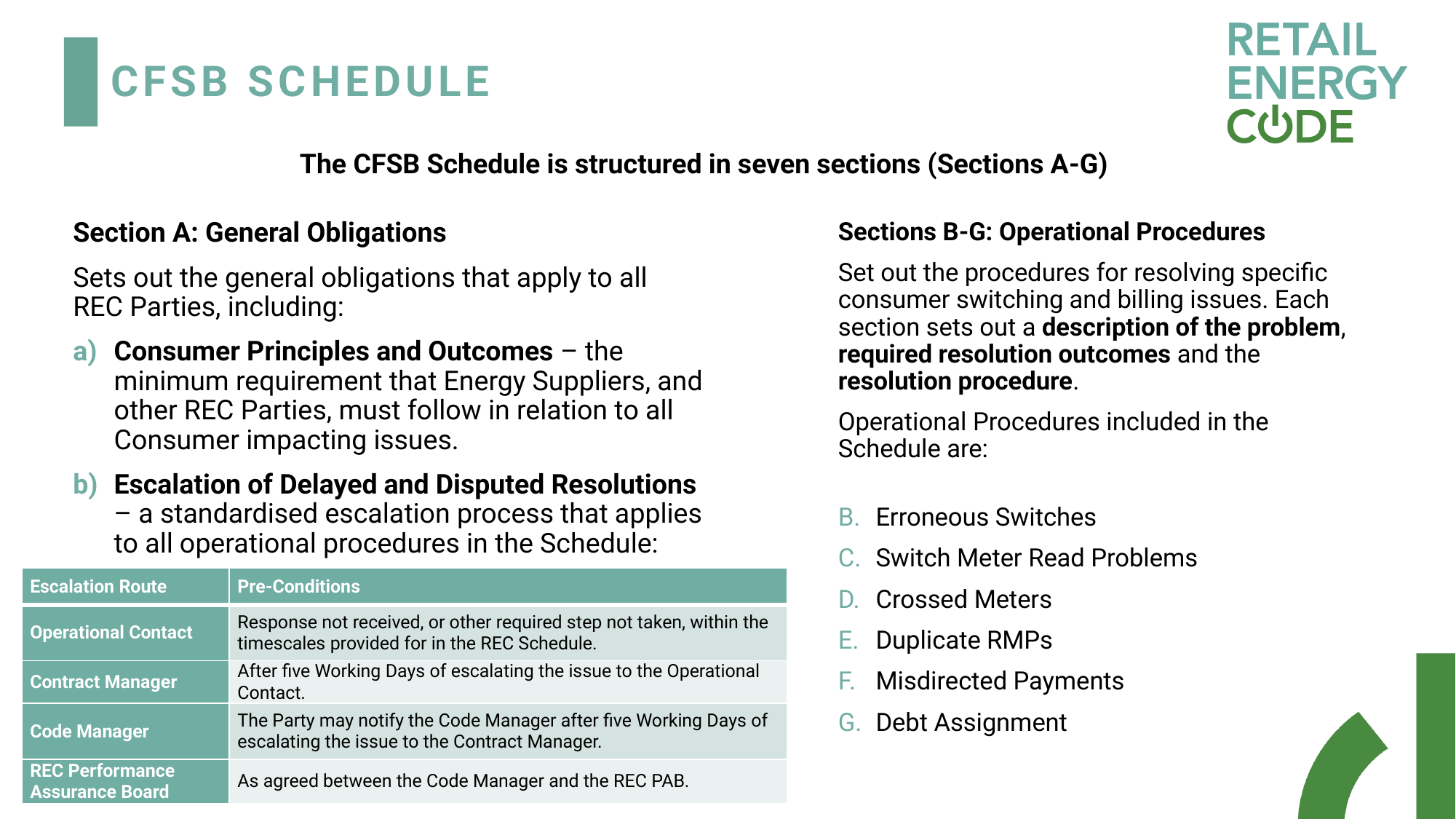

# CFSB Schedule
The CFSB Schedule is structured in seven sections (Sections A-G)

Section A: General Obligations
Sets out the general obligations that apply to all REC Parties, including:
Consumer Principles and Outcomes – the minimum requirement that Energy Suppliers, and other REC Parties, must follow in relation to all Consumer impacting issues.
Escalation of Delayed and Disputed Resolutions – a standardised escalation process that applies to all operational procedures in the Schedule:

Sections B-G: Operational Procedures
Set out the procedures for resolving specific consumer switching and billing issues. Each section sets out a description of the problem, required resolution outcomes and the resolution procedure.
Operational Procedures included in the Schedule are:
Erroneous Switches
Switch Meter Read Problems
Crossed Meters
Duplicate RMPs
Misdirected Payments
Debt Assignment

| Escalation Route | Pre-Conditions |
| --- | --- |
| Operational Contact | Response not received, or other required step not taken, within the timescales provided for in the REC Schedule. |
| Contract Manager | After five Working Days of escalating the issue to the Operational Contact. |
| Code Manager | The Party may notify the Code Manager after five Working Days of escalating the issue to the Contract Manager. |
| REC Performance Assurance Board | As agreed between the Code Manager and the REC PAB. |